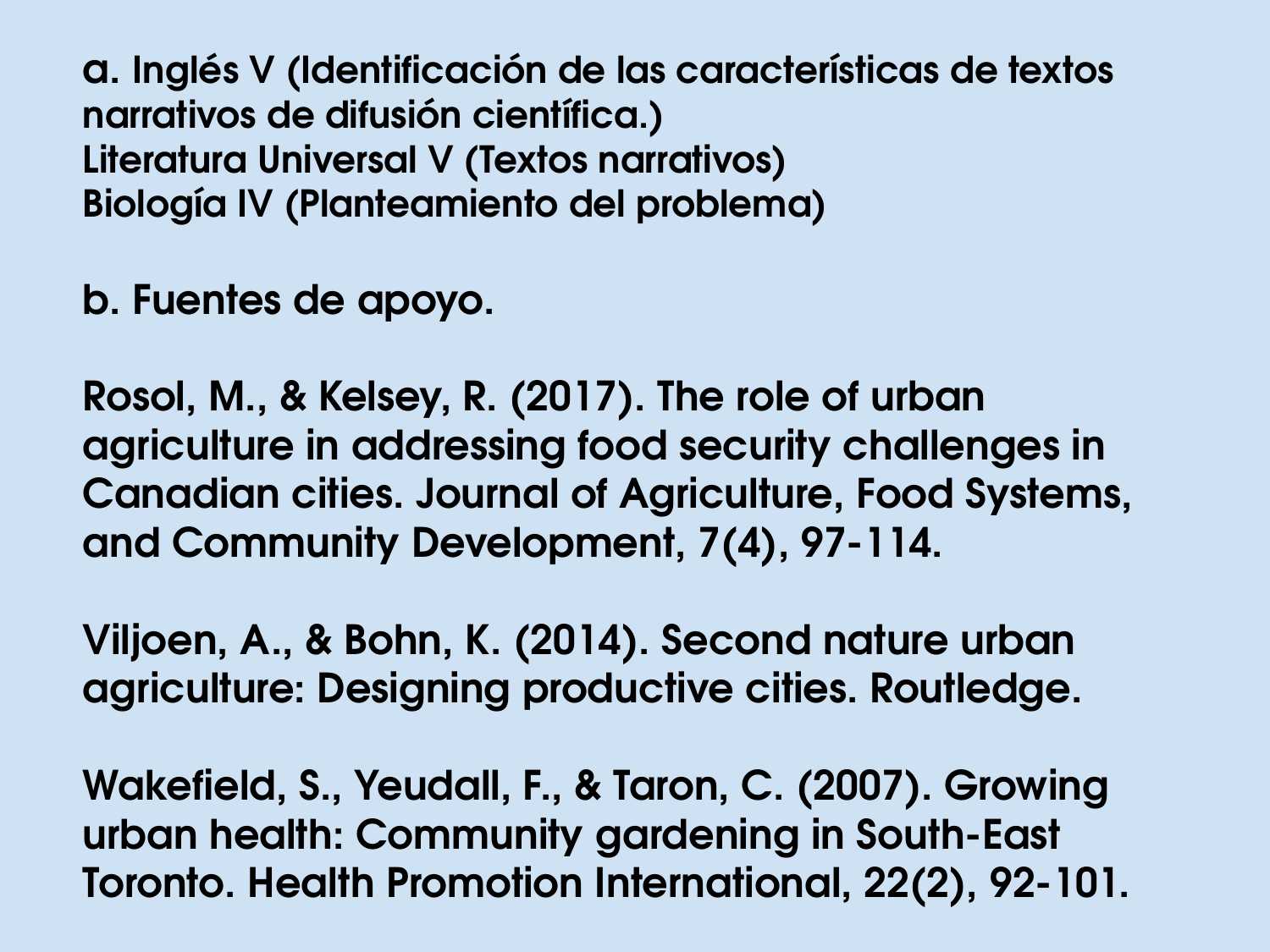

a. Inglés V (Identificación de las características de textos narrativos de difusión científica.)
Literatura Universal V (Textos narrativos)
Biología IV (Planteamiento del problema)

b. Fuentes de apoyo.

Rosol, M., & Kelsey, R. (2017). The role of urban agriculture in addressing food security challenges in Canadian cities. Journal of Agriculture, Food Systems, and Community Development, 7(4), 97-114.

Viljoen, A., & Bohn, K. (2014). Second nature urban agriculture: Designing productive cities. Routledge.

Wakefield, S., Yeudall, F., & Taron, C. (2007). Growing urban health: Community gardening in South-East Toronto. Health Promotion International, 22(2), 92-101.